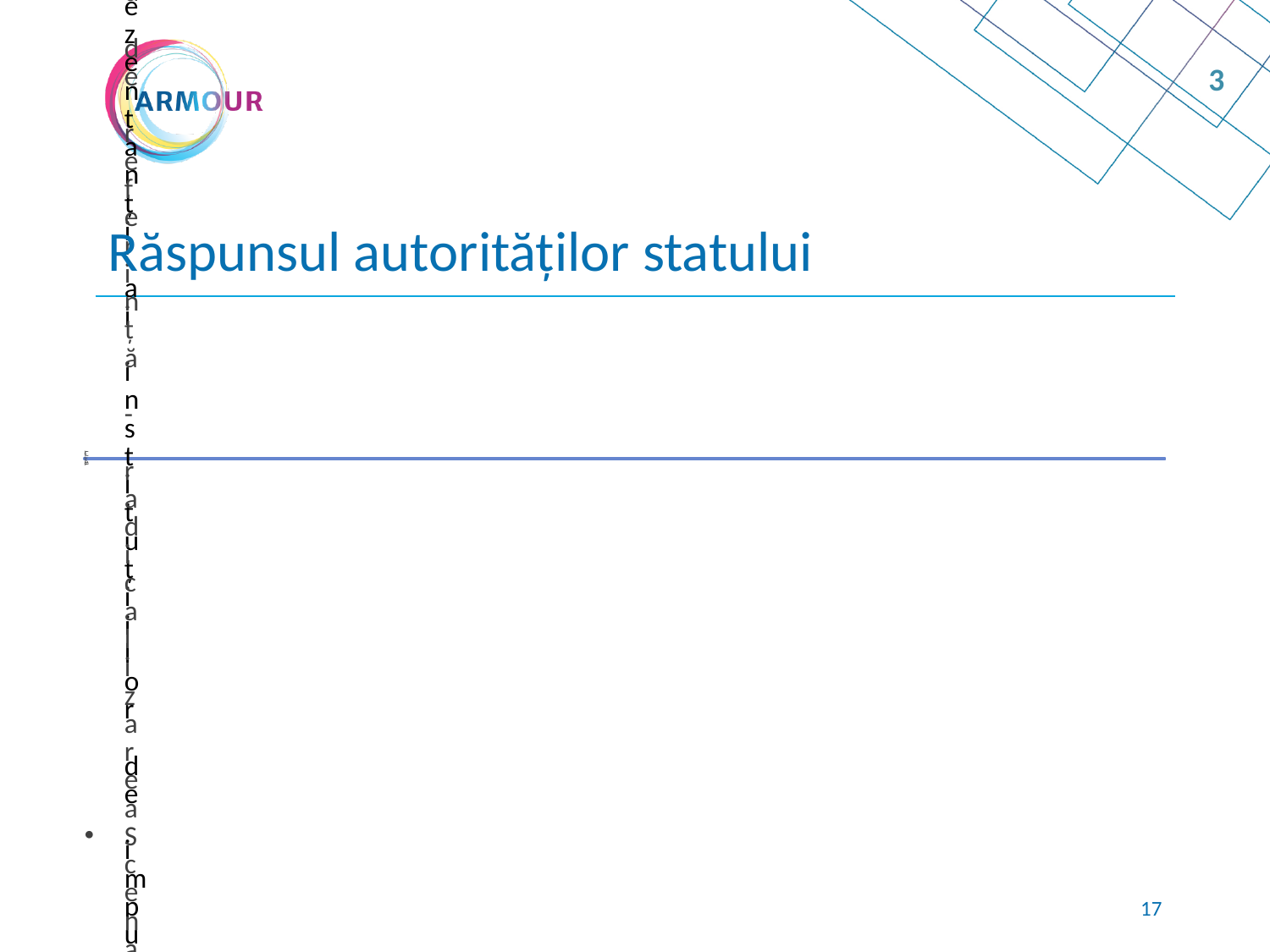

3
# Răspunsul autorităților statului

Ce
Rezultat
17